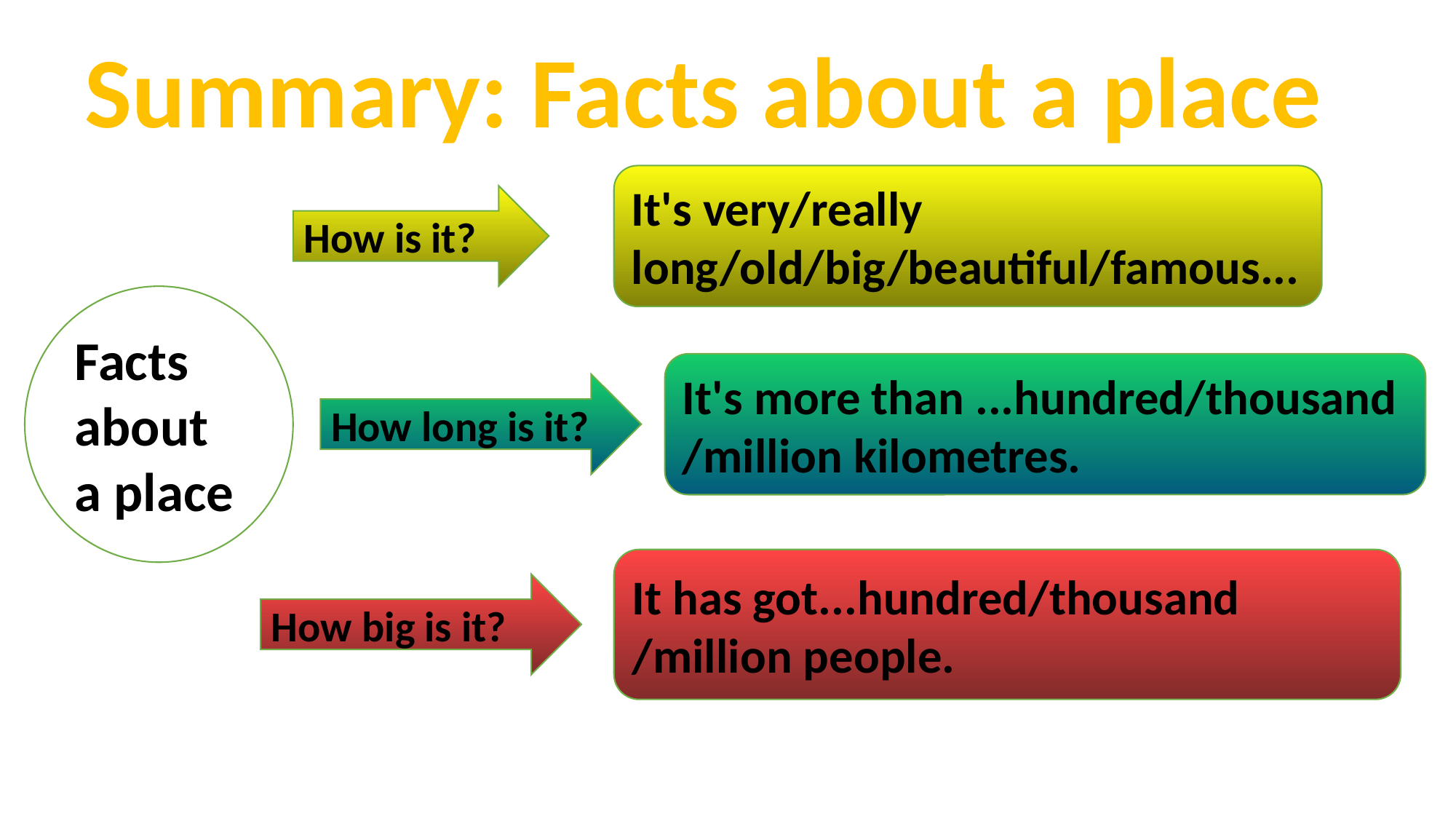

Summary: Facts about a place
It's very/really long/old/big/beautiful/famous...
How is it?
Facts about a place
It's more than ...hundred/thousand
/million kilometres.
How long is it?
It has got...hundred/thousand
/million people.
How big is it?